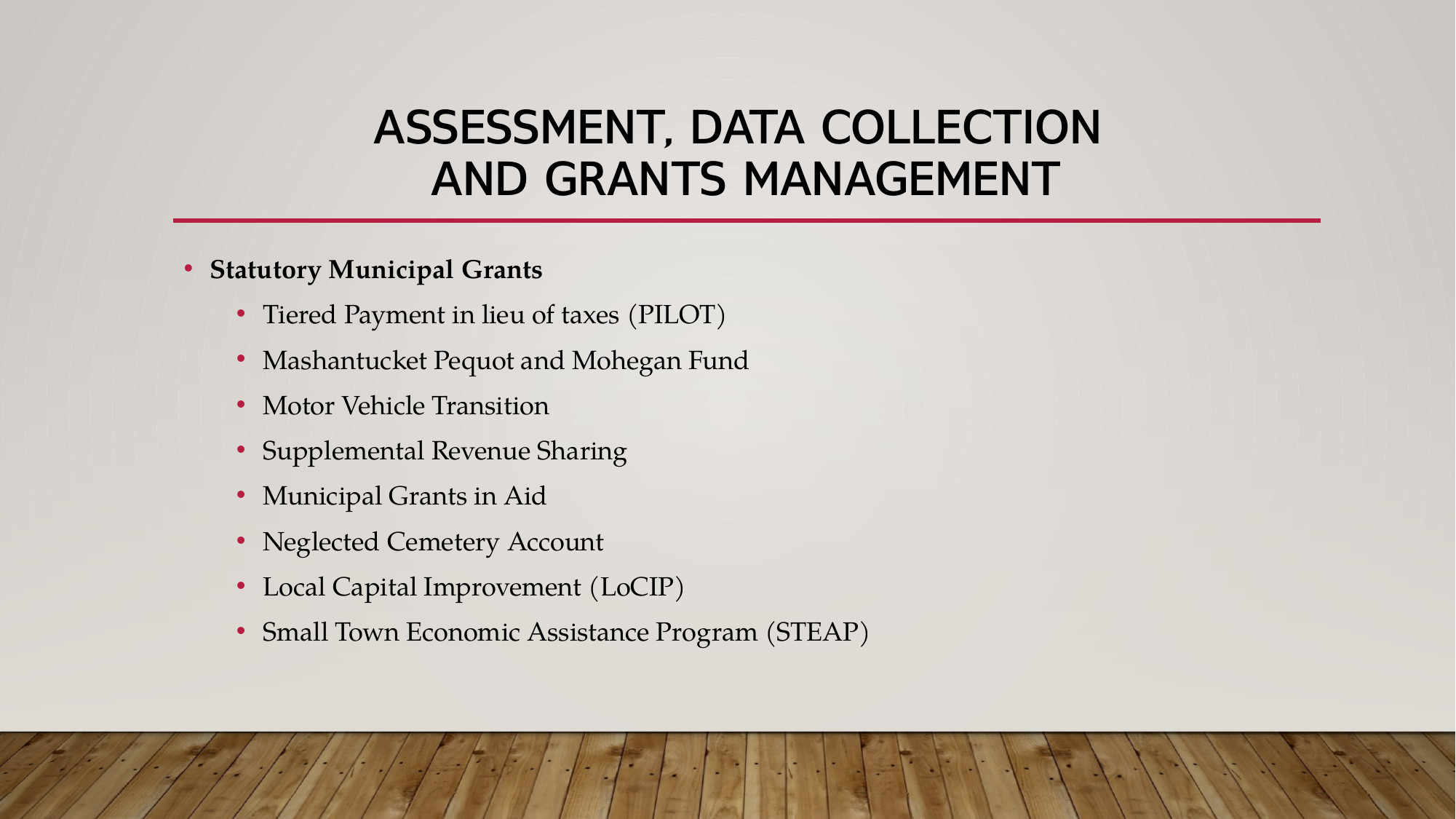

# ASSESSMENT, DATA COLLECTION AND GRANTS MANAGEMENT
Statutory Municipal Grants
Tiered Payment in lieu of taxes (PILOT)
Mashantucket Pequot and Mohegan Fund
Motor Vehicle Transition
Supplemental Revenue Sharing
Municipal Grants in Aid
Neglected Cemetery Account
Local Capital Improvement (LoCIP)
Small Town Economic Assistance Program (STEAP)